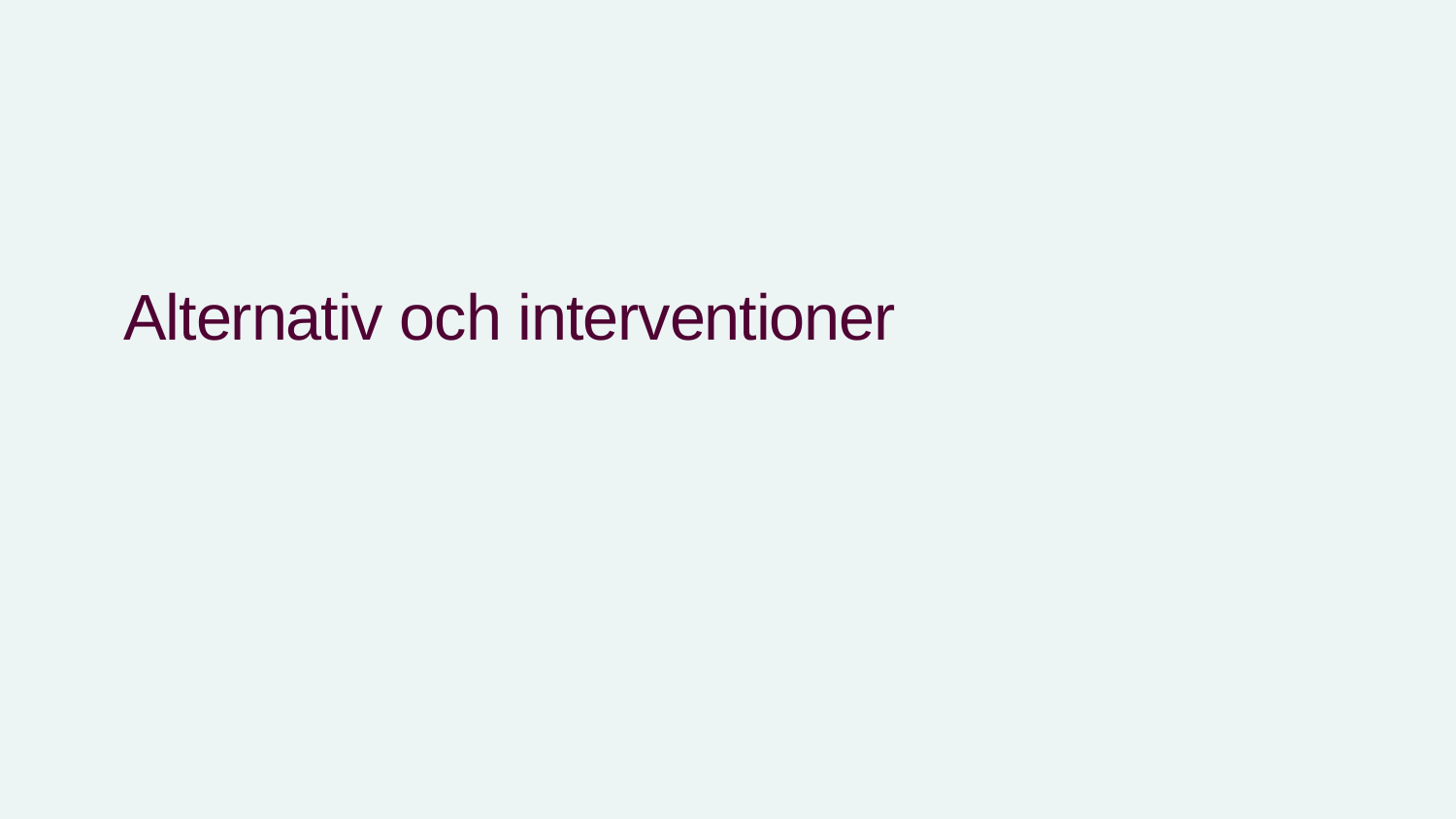

# Alternativ och interventioner

2026-04-28
35
Karolinska Institutet - a medical university